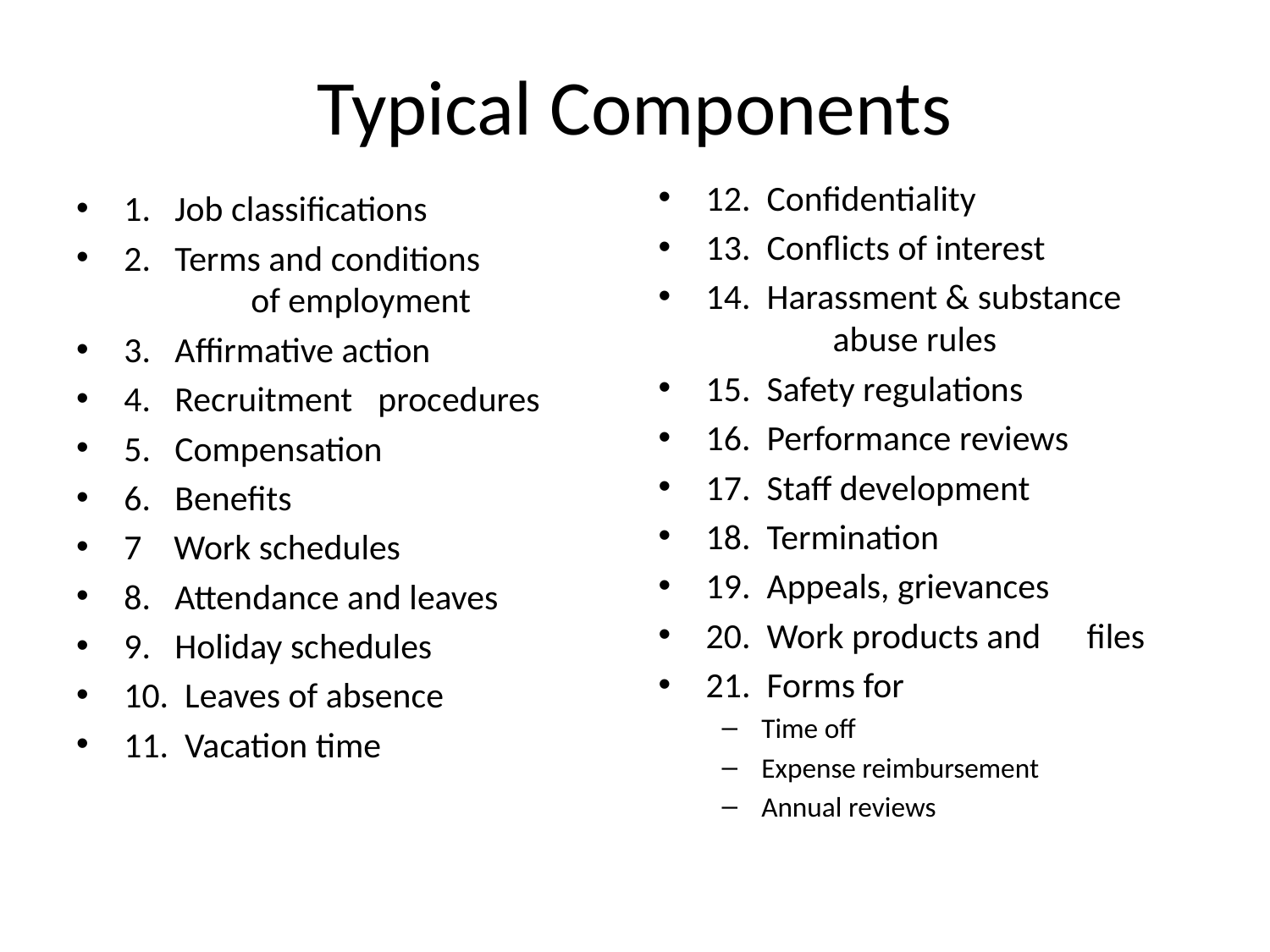

# Typical Components
12.  Confidentiality
13.  Conflicts of interest
14.  Harassment & substance 	abuse rules
15.  Safety regulations
16.  Performance reviews
17.  Staff development
18.  Termination
19.  Appeals, grievances
20.  Work products and 	files
21.  Forms for
Time off
Expense reimbursement
Annual reviews

1.   Job classifications
2.   Terms and conditions     	of employment
3.   Affirmative action
4.   Recruitment 	procedures
5.   Compensation
6.   Benefits
7    Work schedules
8.   Attendance and leaves
9.   Holiday schedules
10.  Leaves of absence
11.  Vacation time